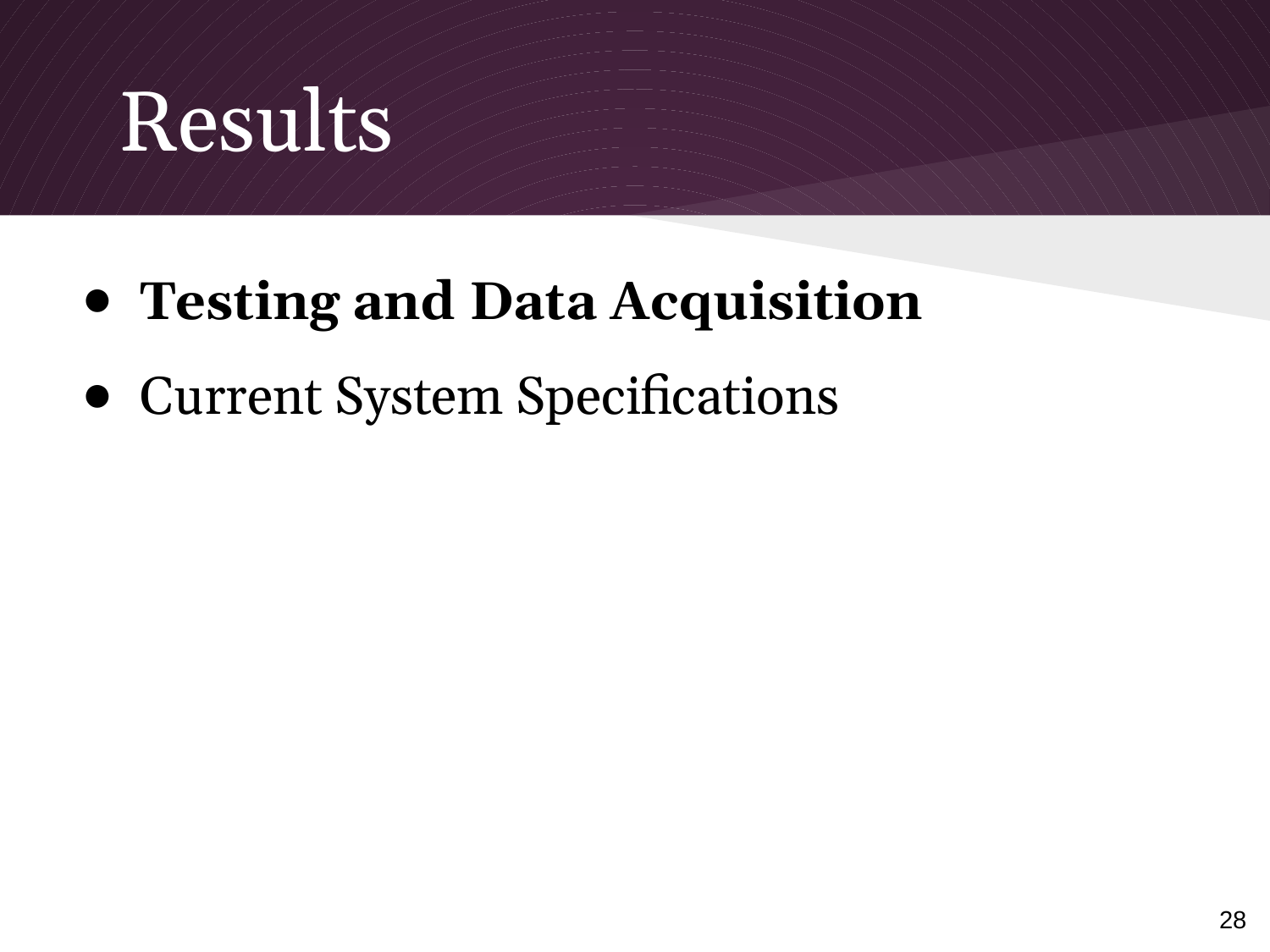

# Results
Testing and Data Acquisition
Current System Specifications

28